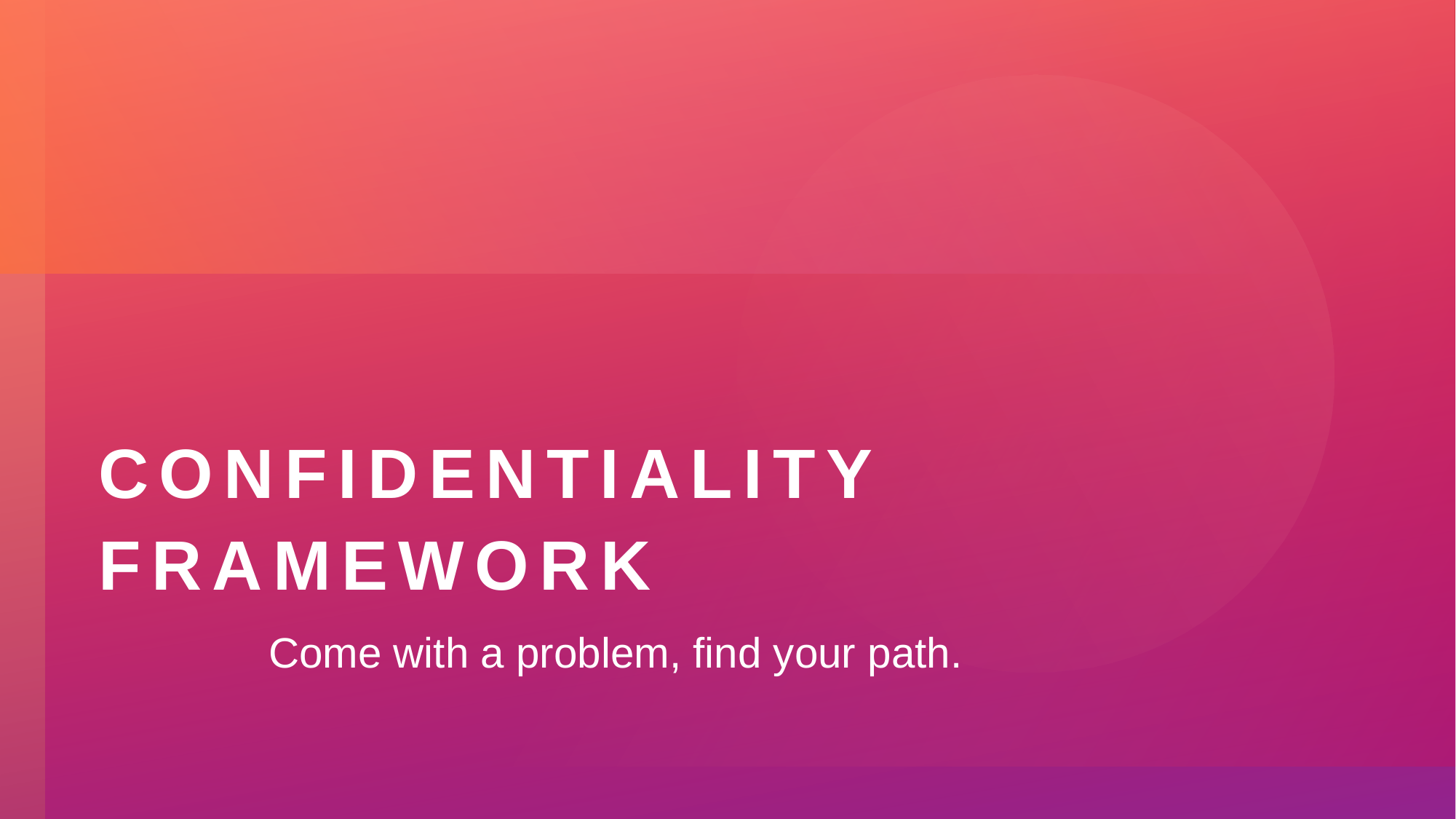

# Confidentiality Framework
Come with a problem, find your path.